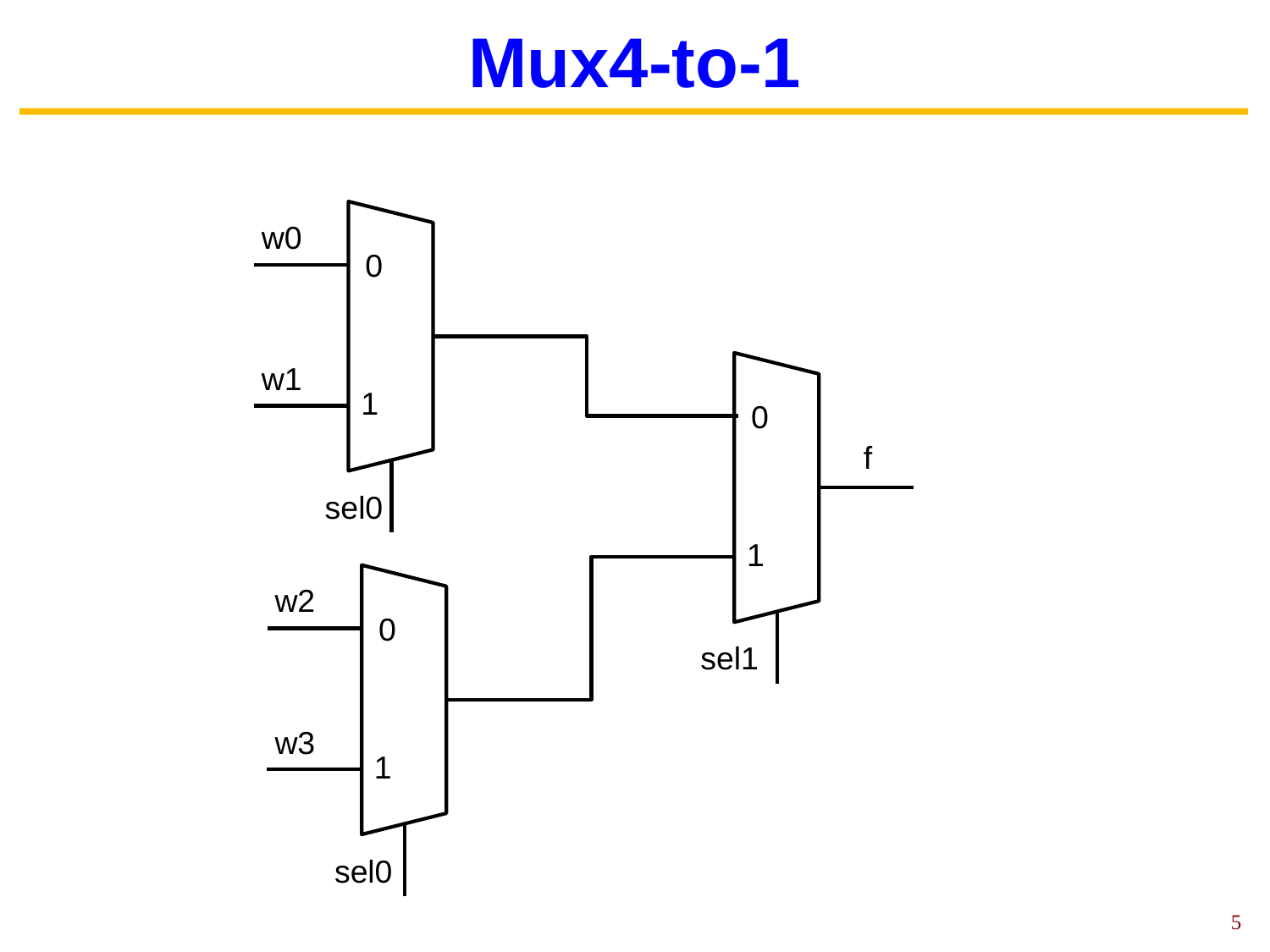

# Mux4-to-1
w0
0

w1
1
0
f

sel0
1
w2
0
sel1

w3
1
sel0
5